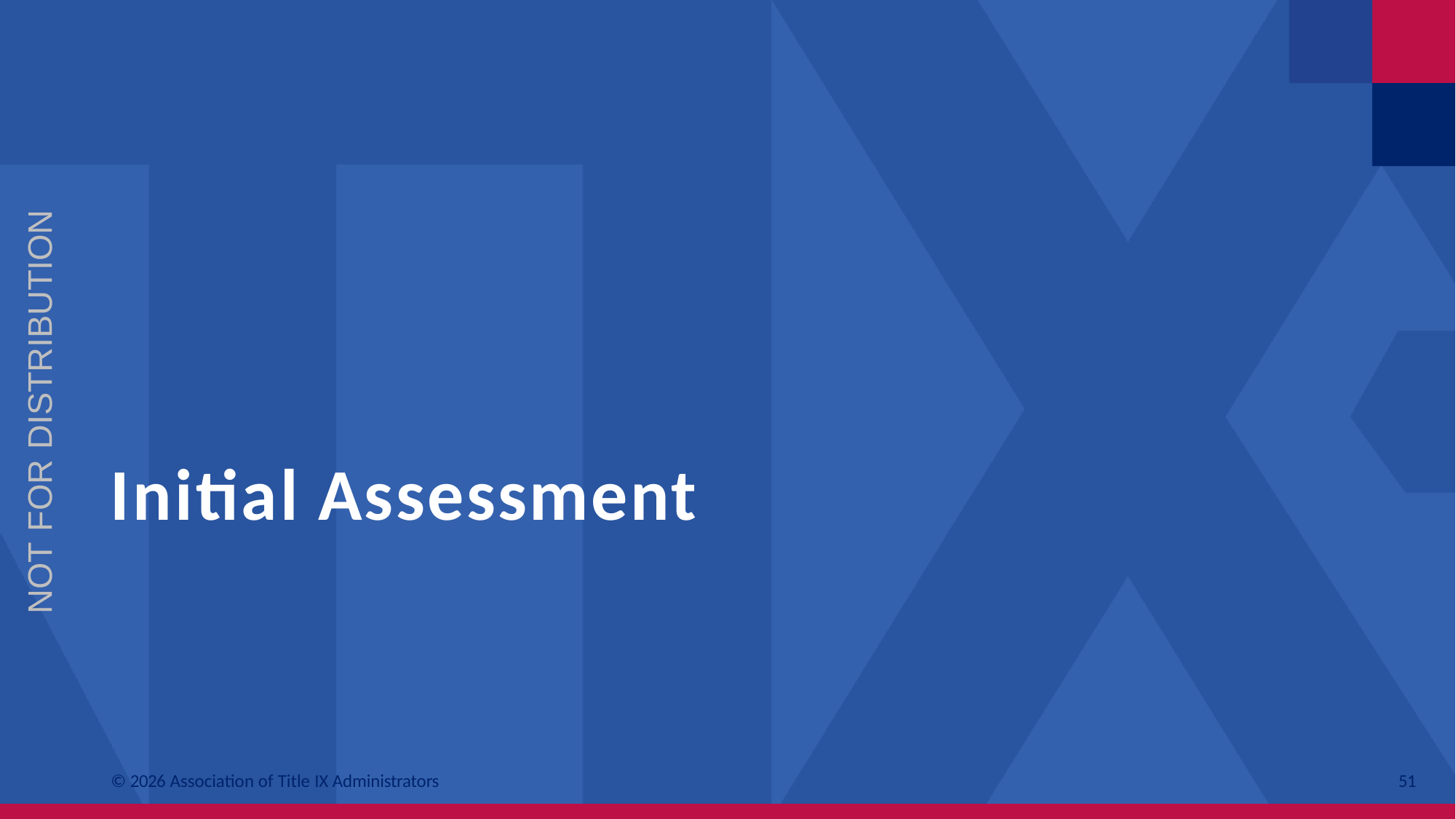

NOT FOR DISTRIBUTION
# Initial Assessment
© 2026 Association of Title IX Administrators
51